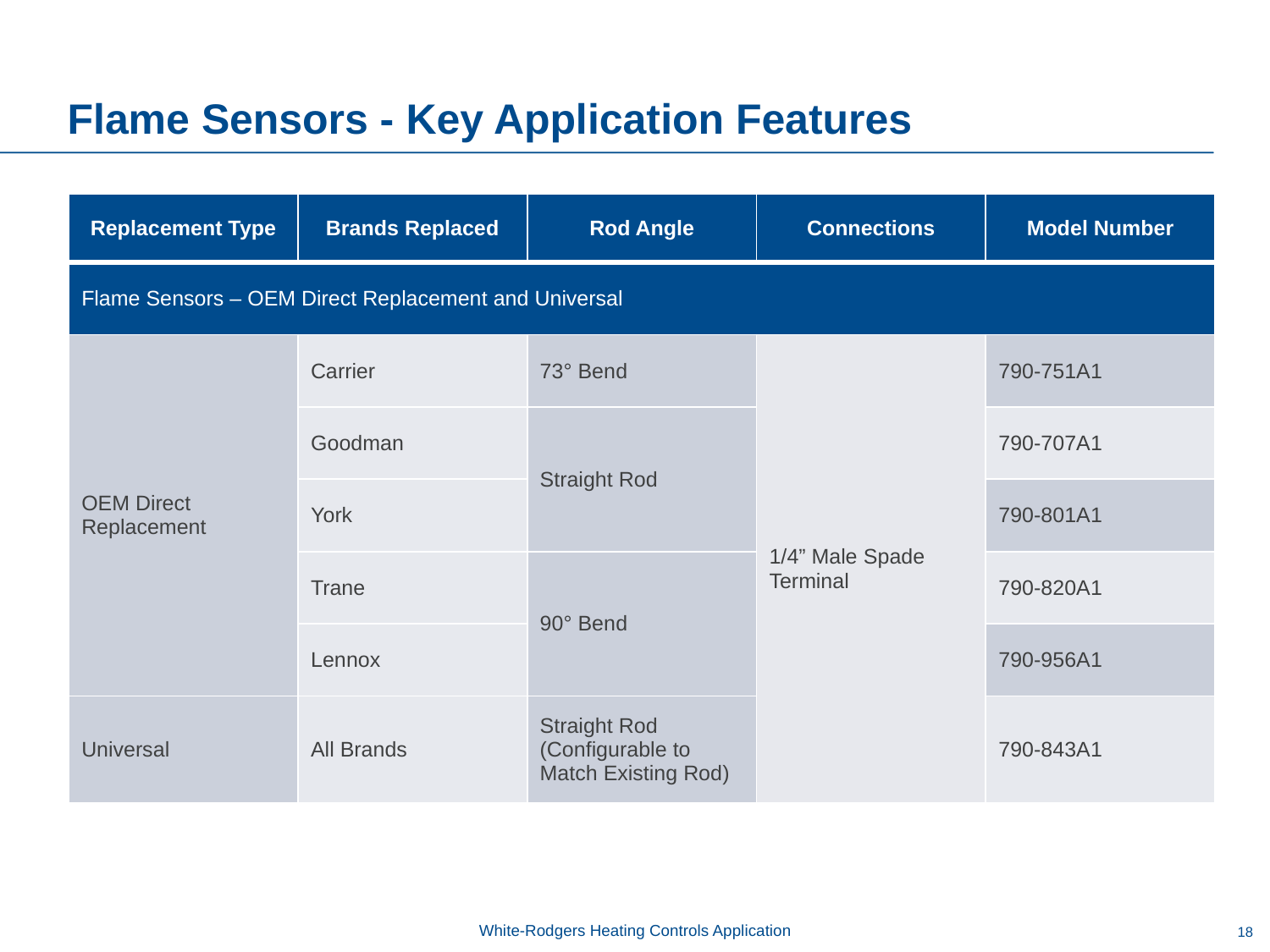

# Flame Sensors - Key Application Features
| Replacement Type | Brands Replaced | Rod Angle | Connections | Model Number |
| --- | --- | --- | --- | --- |
| Flame Sensors – OEM Direct Replacement and Universal |  |  |  |  |
| OEM Direct Replacement | Carrier | 73° Bend | 1/4” Male Spade Terminal | 790-751A1 |
|  | Goodman | Straight Rod |  | 790-707A1 |
|  | York |  |  | 790-801A1 |
|  | Trane | 90° Bend |  | 790-820A1 |
|  | Lennox |  |  | 790-956A1 |
| Universal | All Brands | Straight Rod (Configurable to Match Existing Rod) |  | 790-843A1 |